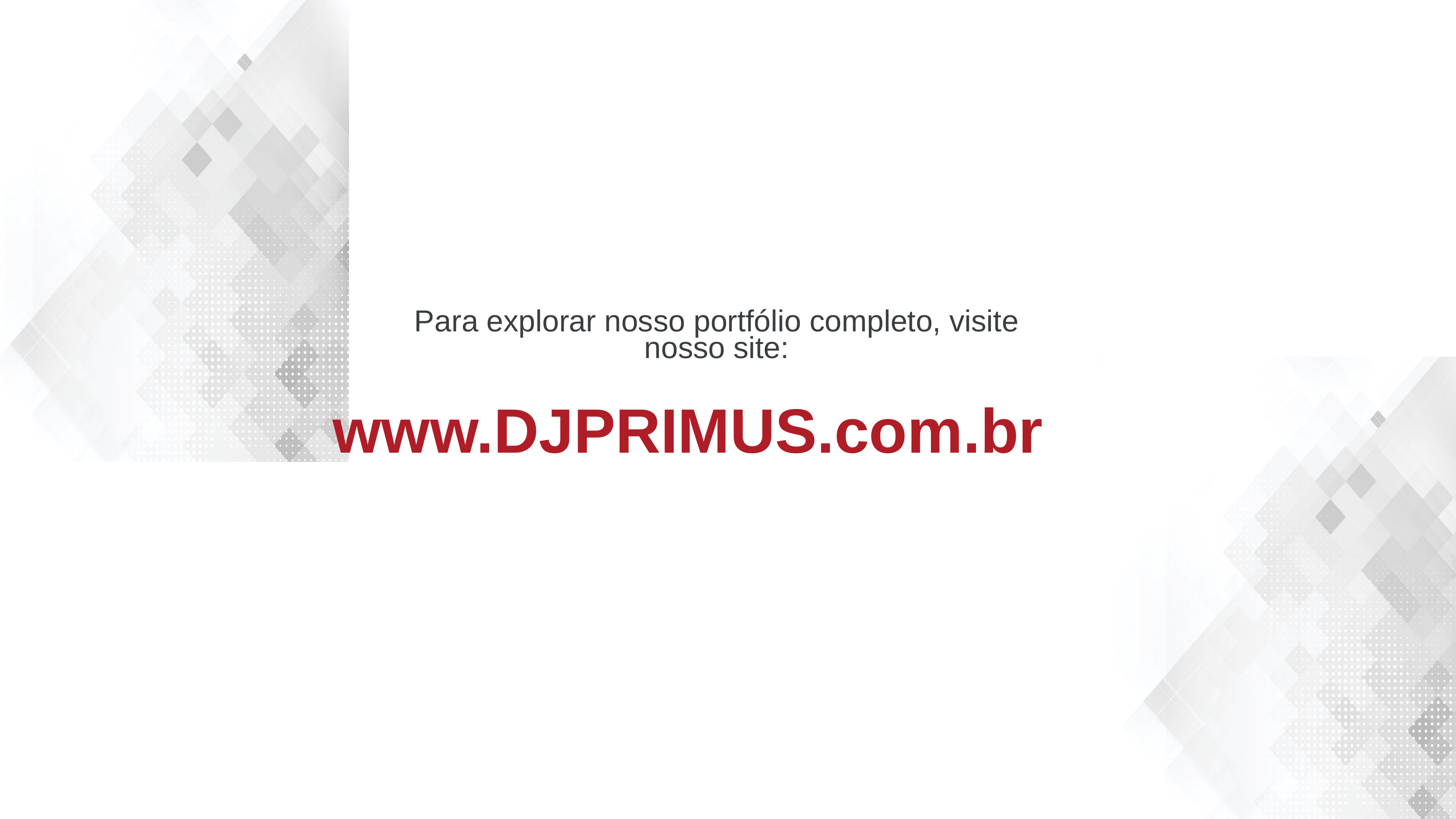

Para explorar nosso portfólio completo, visite nosso site:

www.DJPRIMUS.com.br